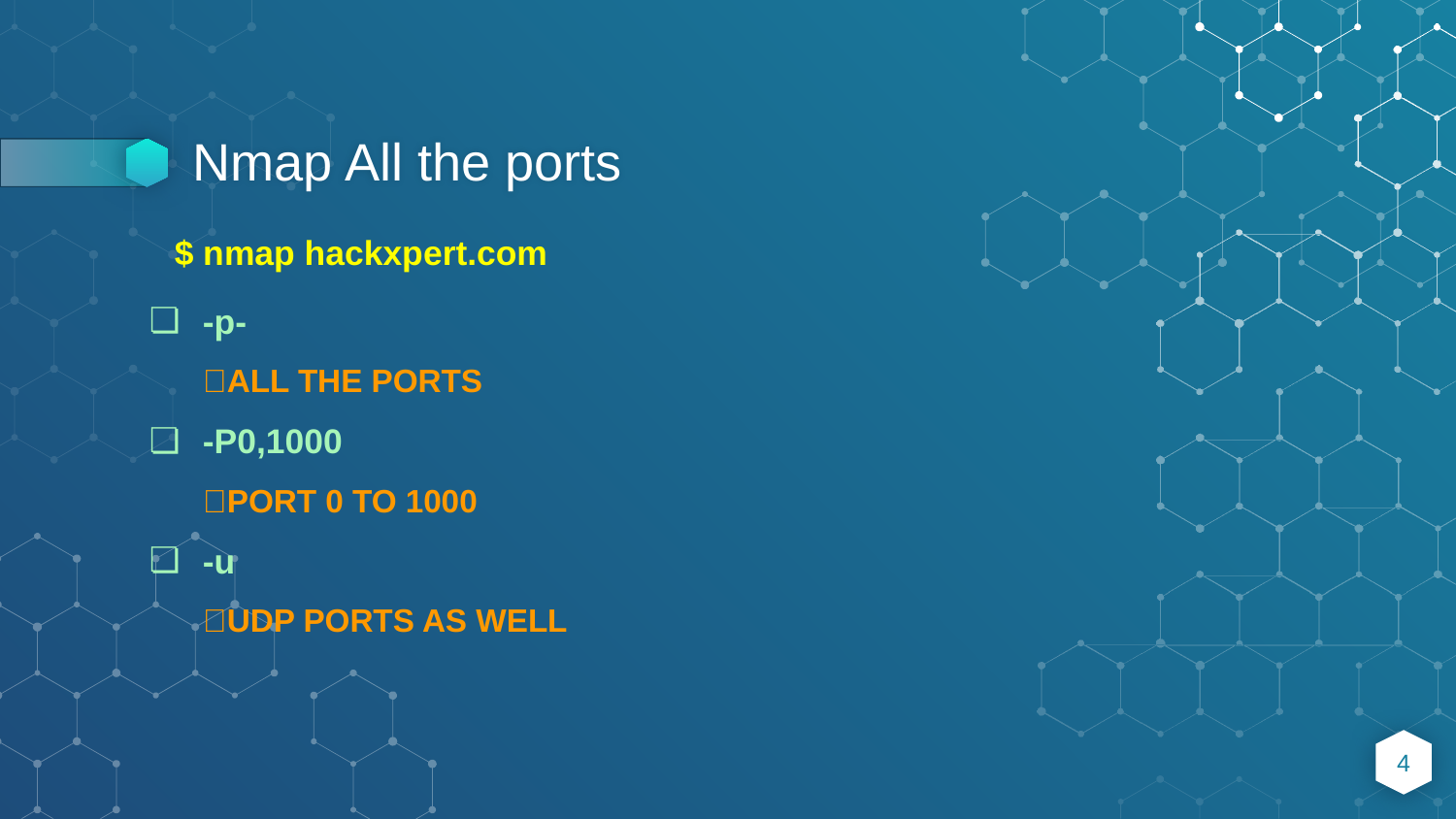

# Nmap All the ports
$ nmap hackxpert.com
-p-
🧊ALL THE PORTS
-P0,1000
🧊PORT 0 TO 1000
-u
🧊UDP PORTS AS WELL
4